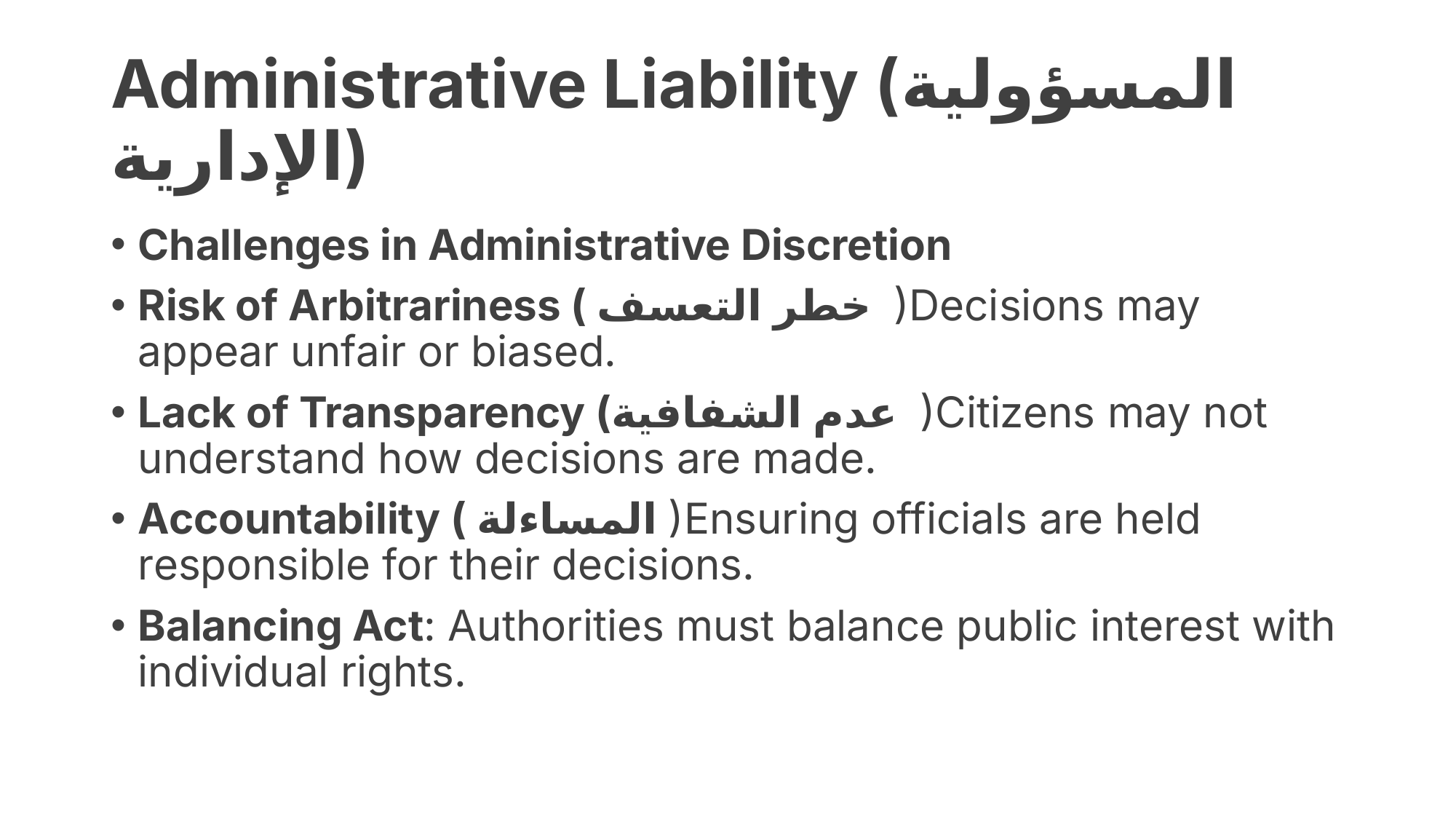

# Administrative Liability (المسؤولية الإدارية)
Challenges in Administrative Discretion
Risk of Arbitrariness ( خطر التعسف  )Decisions may appear unfair or biased.
Lack of Transparency (عدم الشفافية  )Citizens may not understand how decisions are made.
Accountability ( المساءلة )Ensuring officials are held responsible for their decisions.
Balancing Act: Authorities must balance public interest with individual rights.